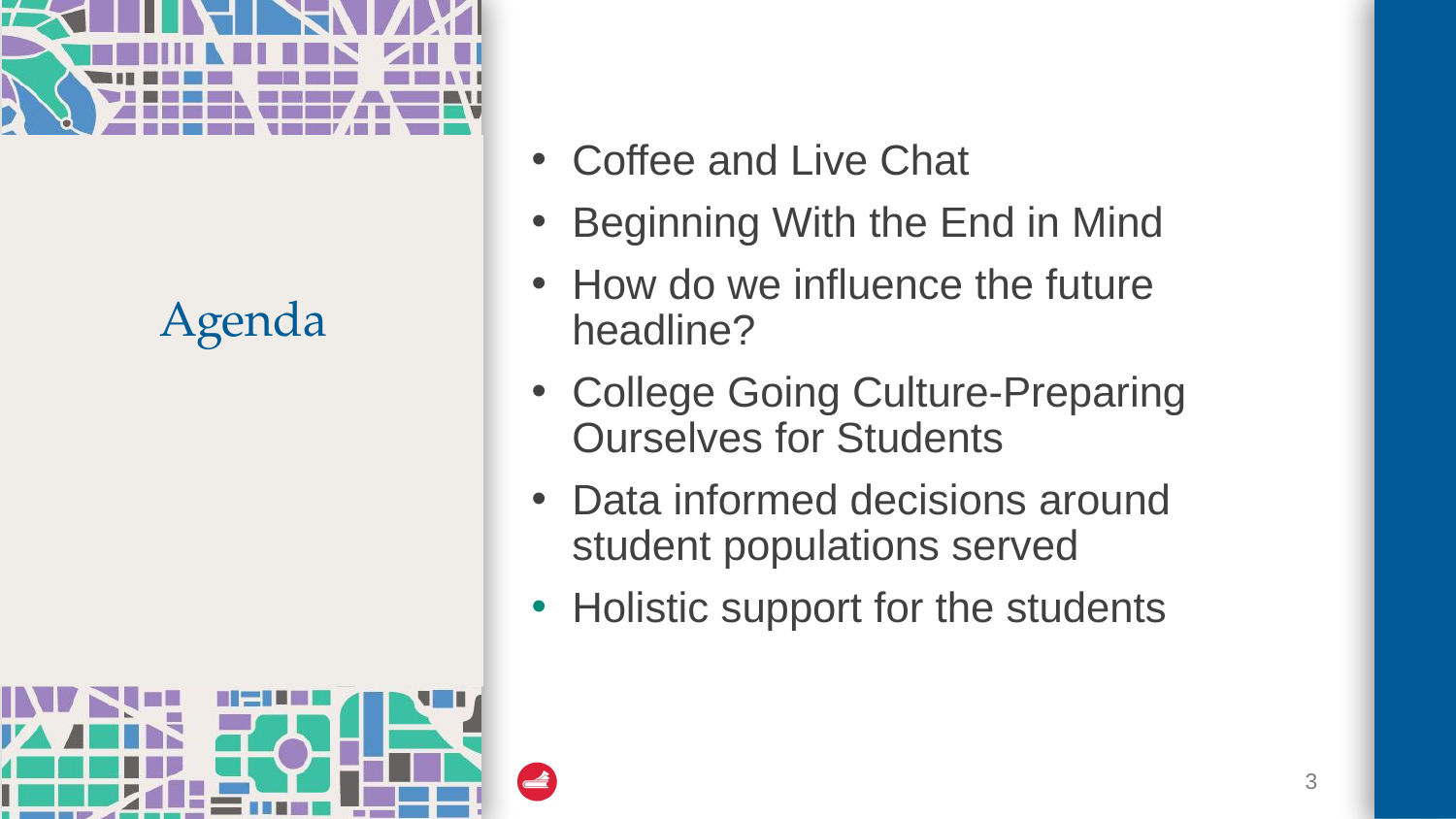

Coffee and Live Chat
Beginning With the End in Mind
How do we influence the future headline?
College Going Culture-Preparing Ourselves for Students
Data informed decisions around student populations served
Holistic support for the students

# Agenda
3